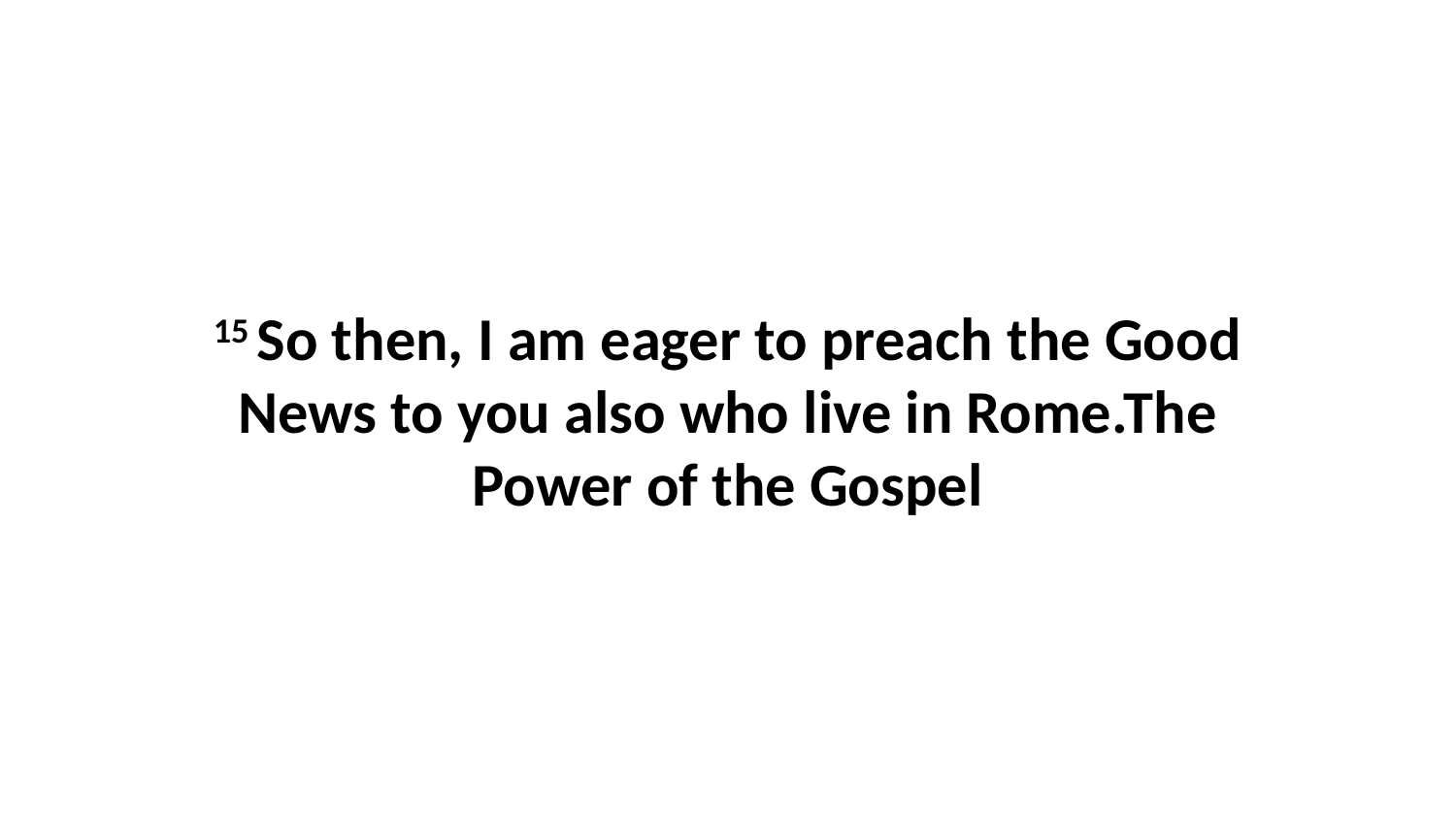

15 So then, I am eager to preach the Good News to you also who live in Rome.The Power of the Gospel